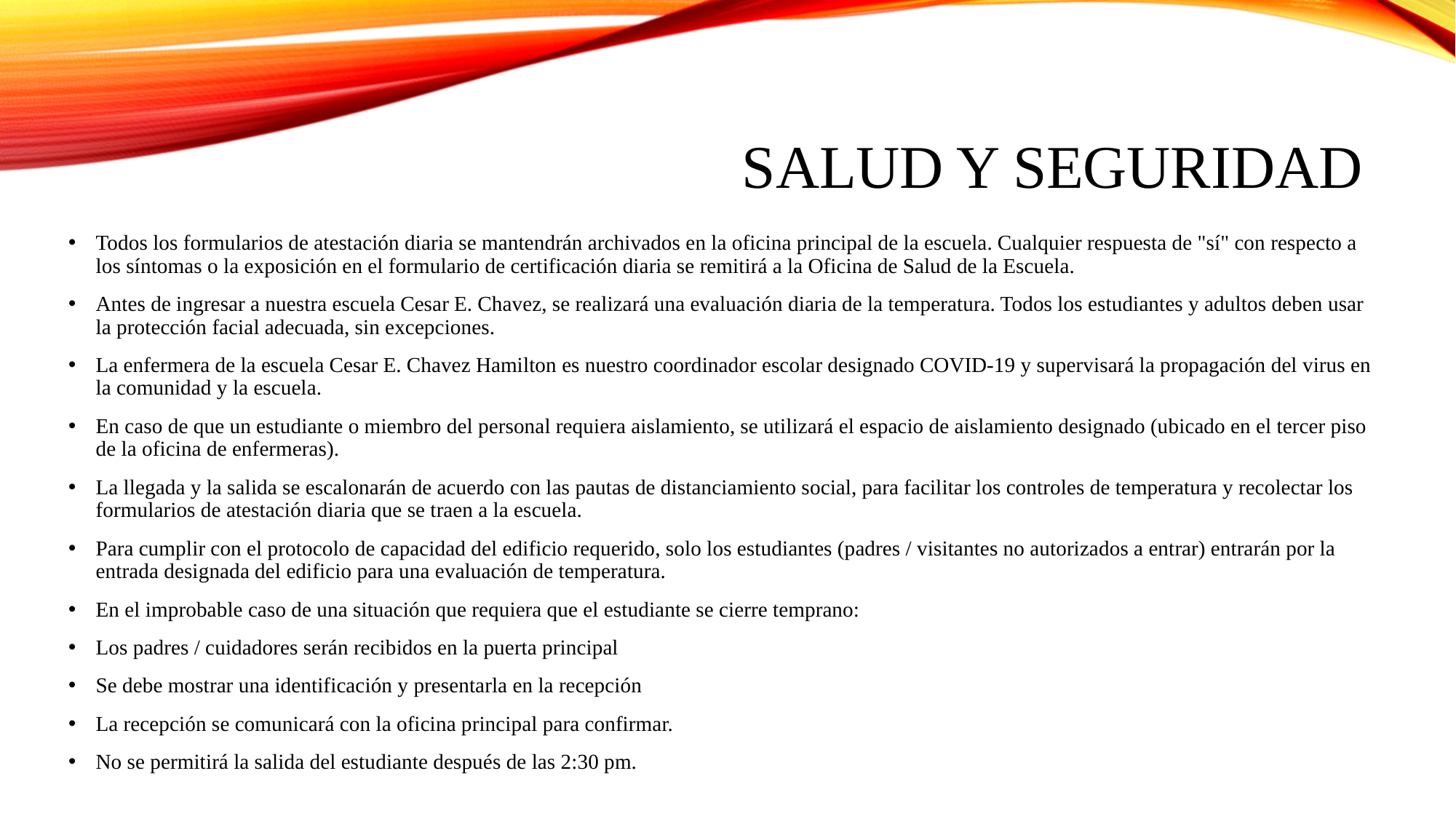

# Salud y seguridad
Todos los formularios de atestación diaria se mantendrán archivados en la oficina principal de la escuela. Cualquier respuesta de "sí" con respecto a los síntomas o la exposición en el formulario de certificación diaria se remitirá a la Oficina de Salud de la Escuela.
Antes de ingresar a nuestra escuela Cesar E. Chavez, se realizará una evaluación diaria de la temperatura. Todos los estudiantes y adultos deben usar la protección facial adecuada, sin excepciones.
La enfermera de la escuela Cesar E. Chavez Hamilton es nuestro coordinador escolar designado COVID-19 y supervisará la propagación del virus en la comunidad y la escuela.
En caso de que un estudiante o miembro del personal requiera aislamiento, se utilizará el espacio de aislamiento designado (ubicado en el tercer piso de la oficina de enfermeras).
La llegada y la salida se escalonarán de acuerdo con las pautas de distanciamiento social, para facilitar los controles de temperatura y recolectar los formularios de atestación diaria que se traen a la escuela.
Para cumplir con el protocolo de capacidad del edificio requerido, solo los estudiantes (padres / visitantes no autorizados a entrar) entrarán por la entrada designada del edificio para una evaluación de temperatura.
En el improbable caso de una situación que requiera que el estudiante se cierre temprano:
Los padres / cuidadores serán recibidos en la puerta principal
Se debe mostrar una identificación y presentarla en la recepción
La recepción se comunicará con la oficina principal para confirmar.
No se permitirá la salida del estudiante después de las 2:30 pm.